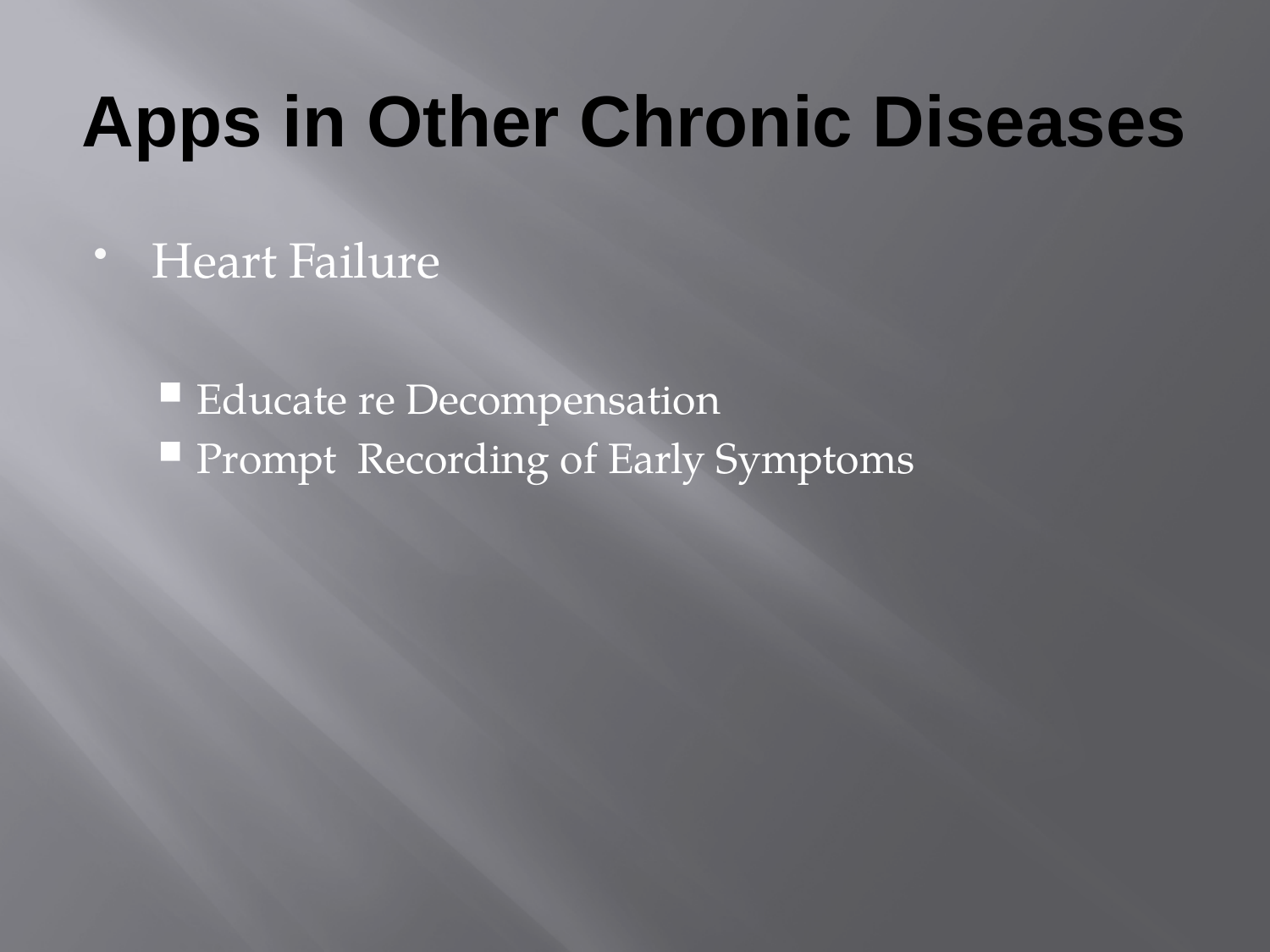

# Apps in Other Chronic Diseases
Heart Failure

Educate re Decompensation
Prompt  Recording of Early Symptoms